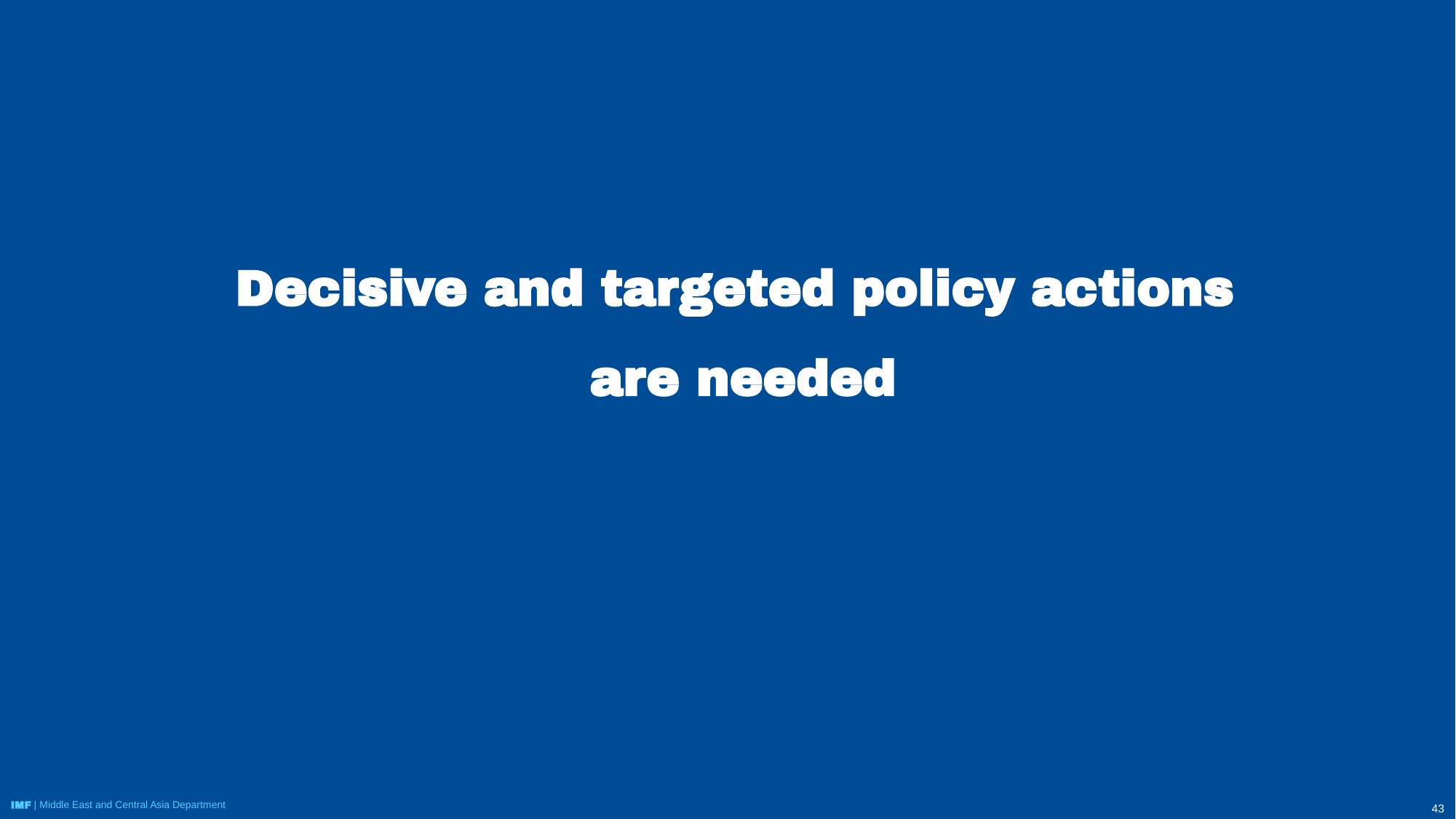

# Decisive and targeted policy actions are needed